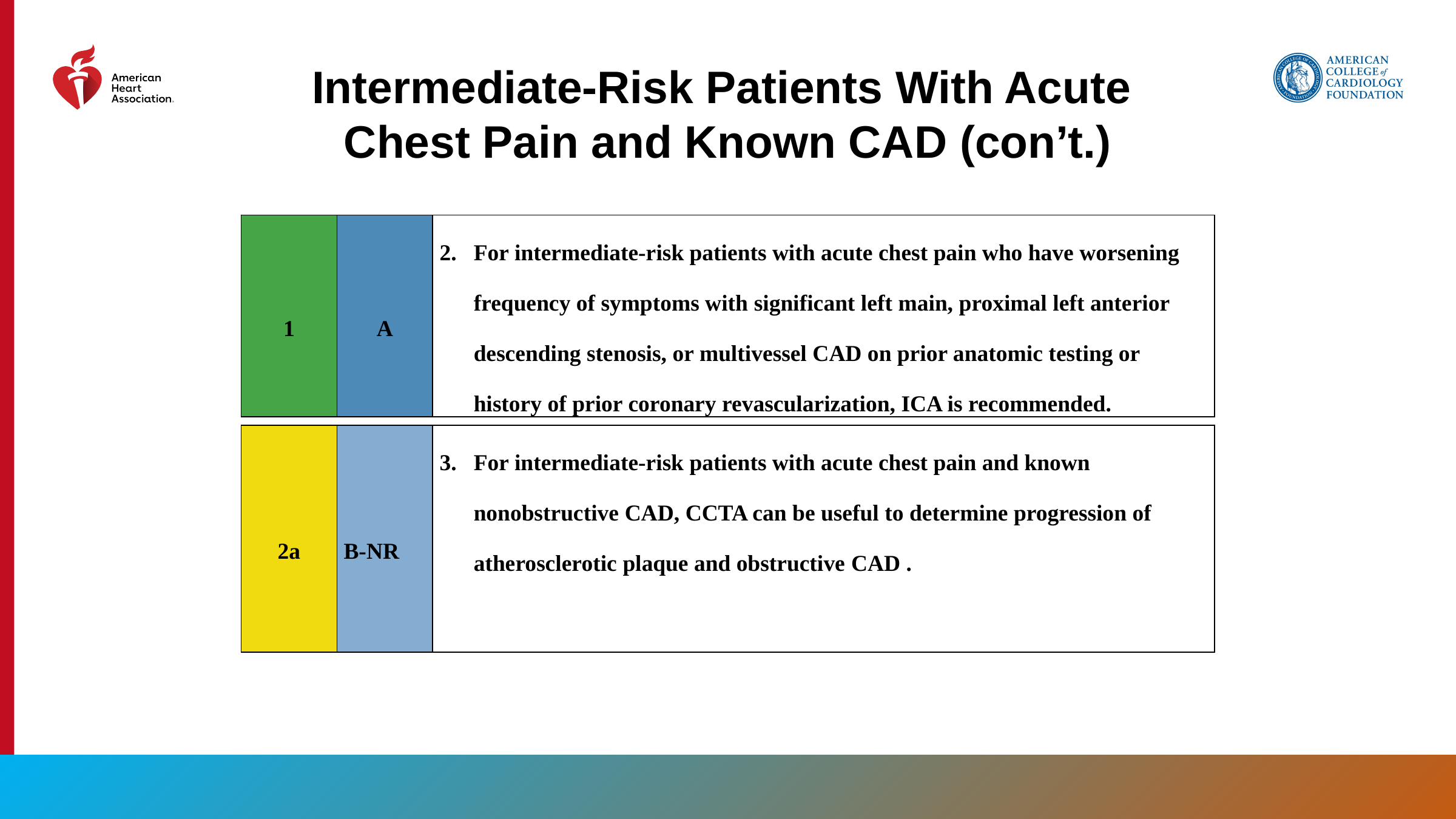

Intermediate-Risk Patients With Acute
Chest Pain and Known CAD (con’t.)
| 1 | A | For intermediate-risk patients with acute chest pain who have worsening frequency of symptoms with significant left main, proximal left anterior descending stenosis, or multivessel CAD on prior anatomic testing or history of prior coronary revascularization, ICA is recommended. |
| --- | --- | --- |
| 2a | B-NR | For intermediate-risk patients with acute chest pain and known nonobstructive CAD, CCTA can be useful to determine progression of atherosclerotic plaque and obstructive CAD . |
| --- | --- | --- |
65